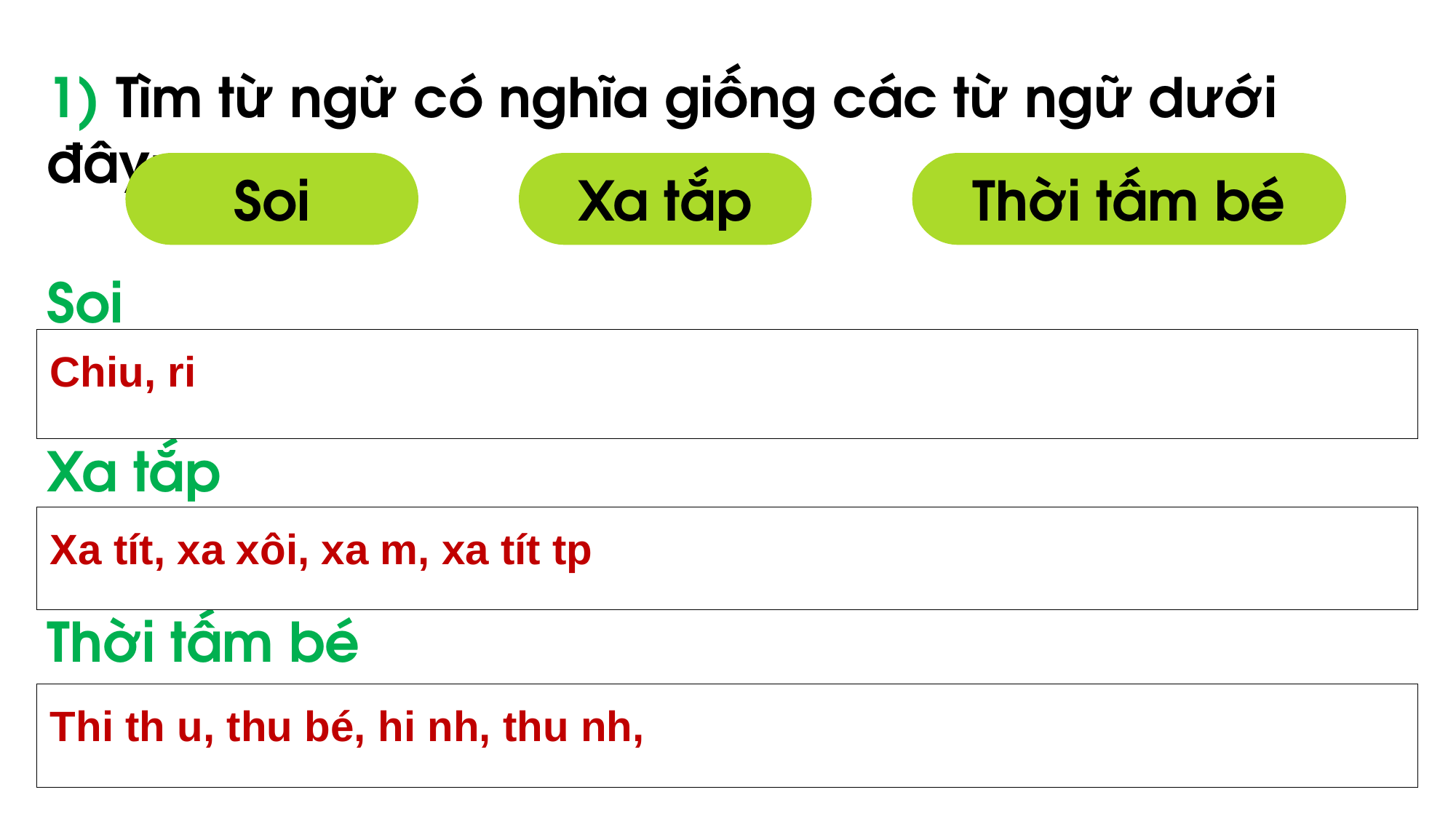

1) Tìm từ ngữ có nghĩa giống các từ ngữ dưới đây:
Soi
Xa tắp
Thời tấm bé
Soi
Xa tắp
Thời tấm bé